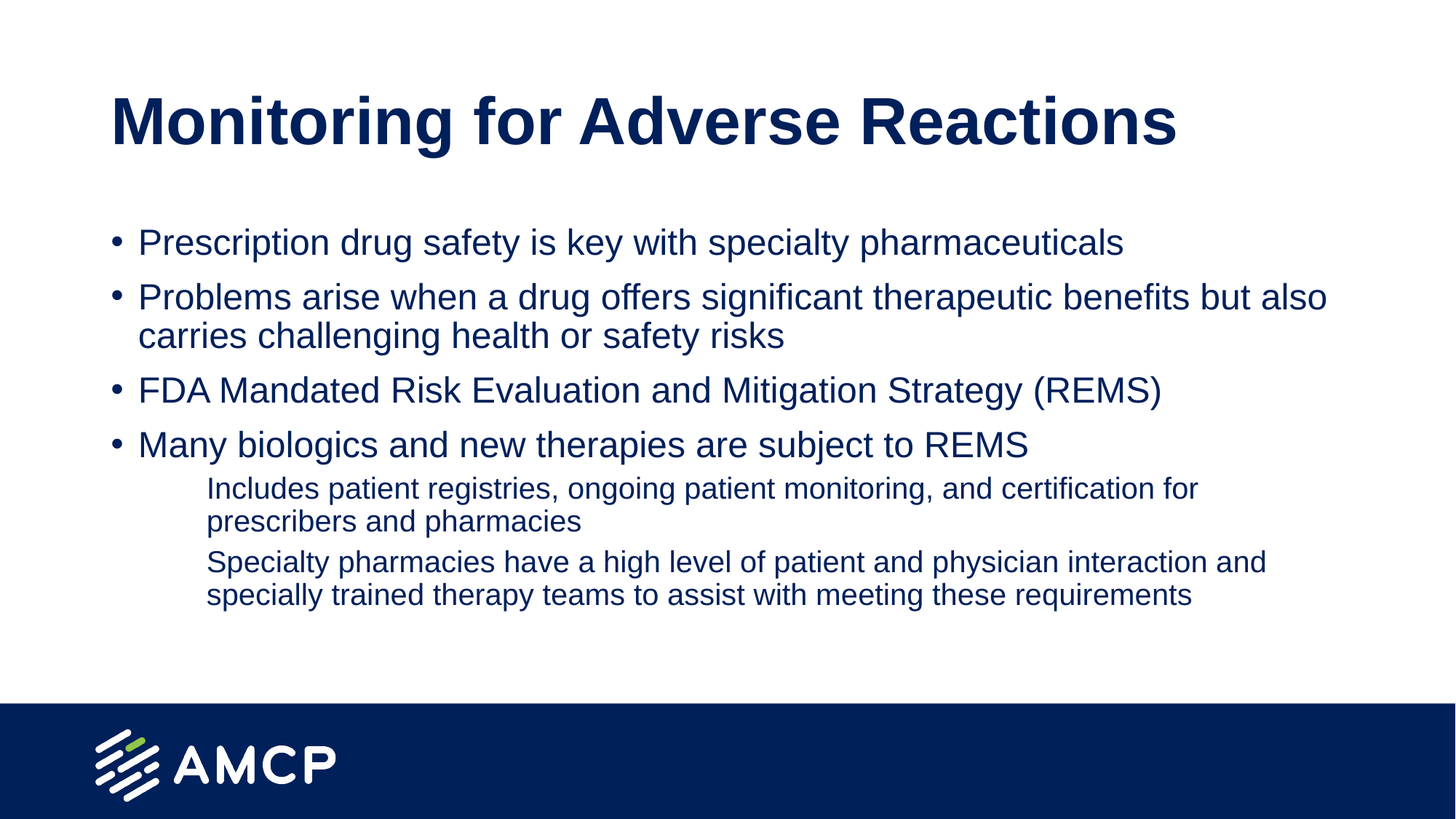

# Monitoring for Adverse Reactions
Prescription drug safety is key with specialty pharmaceuticals
Problems arise when a drug offers significant therapeutic benefits but also carries challenging health or safety risks
FDA Mandated Risk Evaluation and Mitigation Strategy (REMS)
Many biologics and new therapies are subject to REMS
Includes patient registries, ongoing patient monitoring, and certification for prescribers and pharmacies
Specialty pharmacies have a high level of patient and physician interaction and specially trained therapy teams to assist with meeting these requirements